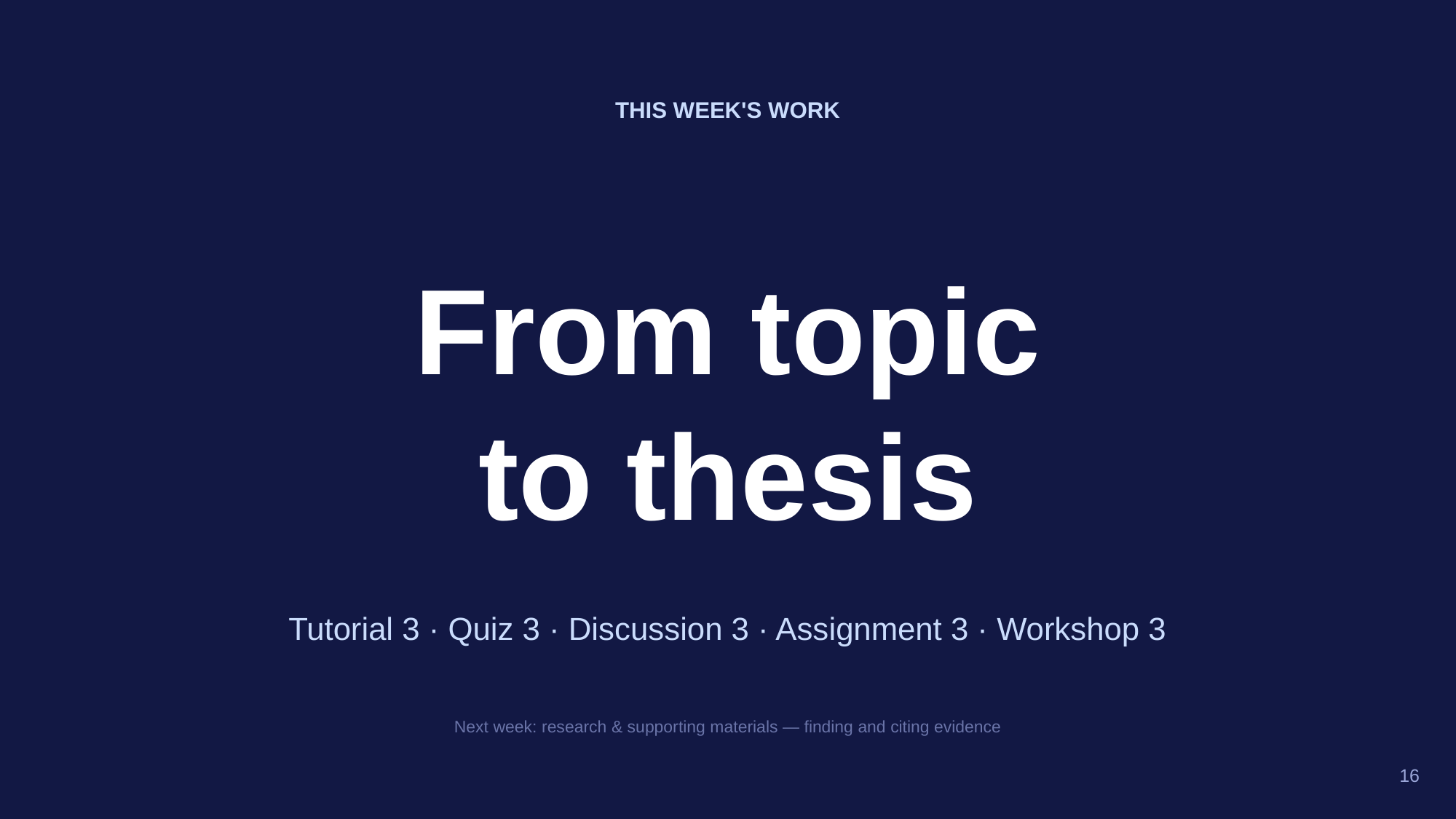

THIS WEEK'S WORK
From topic
to thesis
Tutorial 3 · Quiz 3 · Discussion 3 · Assignment 3 · Workshop 3
Next week: research & supporting materials — finding and citing evidence
16